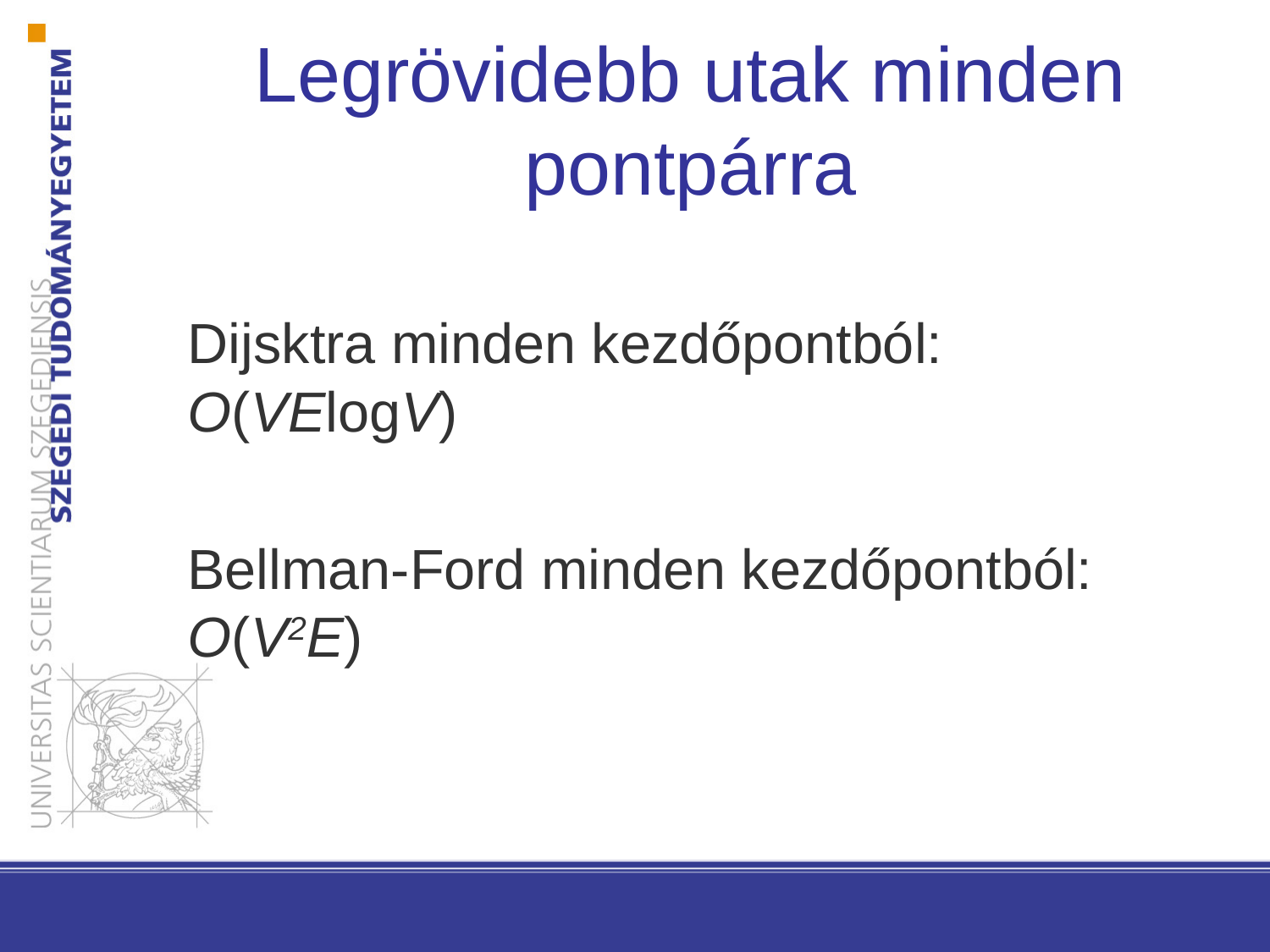

# Legrövidebb utak minden pontpárra

Dijsktra minden kezdőpontból: O(VElogV)

Bellman-Ford minden kezdőpontból: O(V2E)